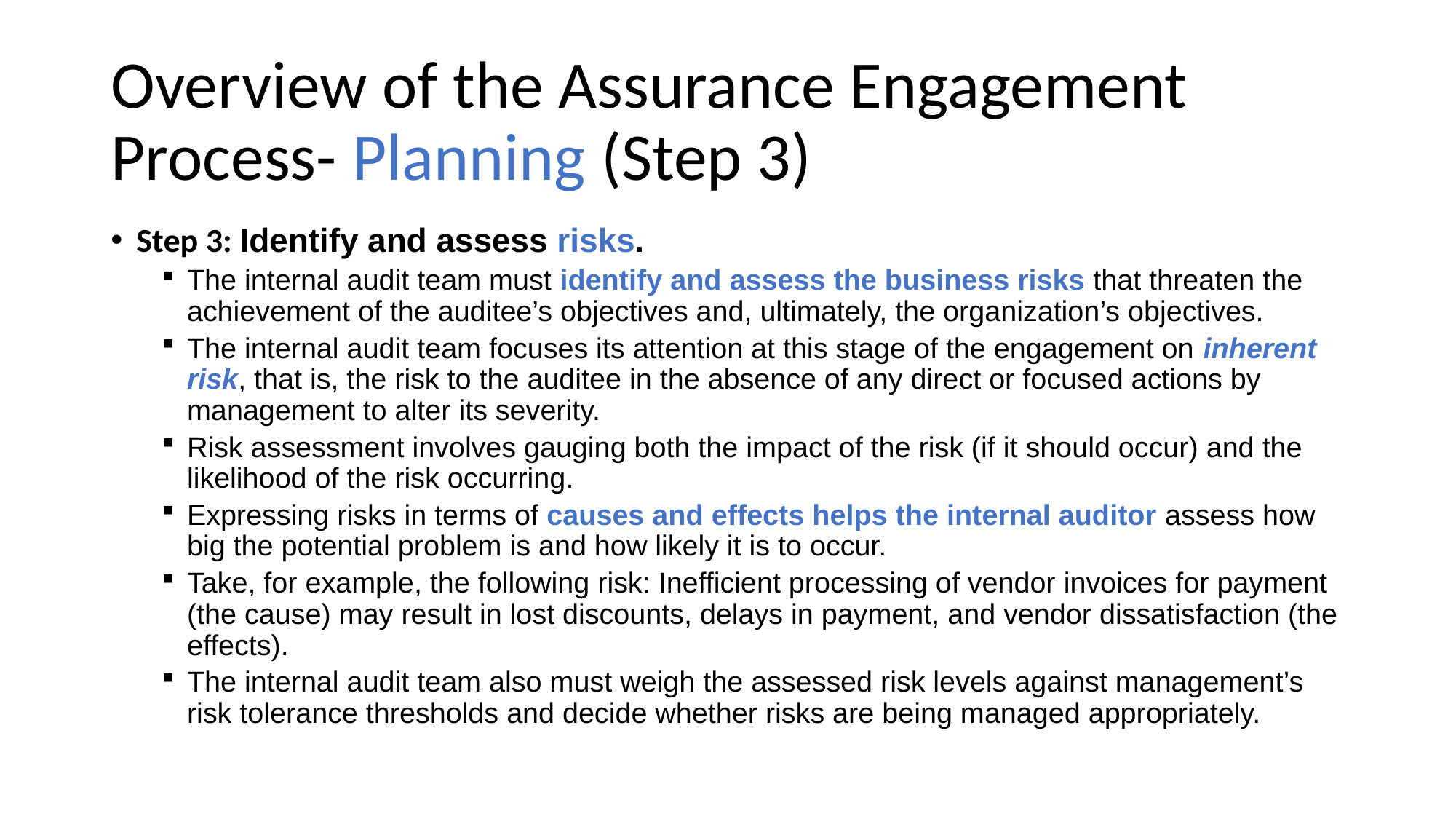

# Overview of the Assurance Engagement Process- Planning (Step 3)
Step 3: Identify and assess risks.
The internal audit team must identify and assess the business risks that threaten the achievement of the auditee’s objectives and, ultimately, the organization’s objectives.
The internal audit team focuses its attention at this stage of the engagement on inherent risk, that is, the risk to the auditee in the absence of any direct or focused actions by management to alter its severity.
Risk assessment involves gauging both the impact of the risk (if it should occur) and the likelihood of the risk occurring.
Expressing risks in terms of causes and effects helps the internal auditor assess how big the potential problem is and how likely it is to occur.
Take, for example, the following risk: Inefficient processing of vendor invoices for payment (the cause) may result in lost discounts, delays in payment, and vendor dissatisfaction (the effects).
The internal audit team also must weigh the assessed risk levels against management’s risk tolerance thresholds and decide whether risks are being managed appropriately.